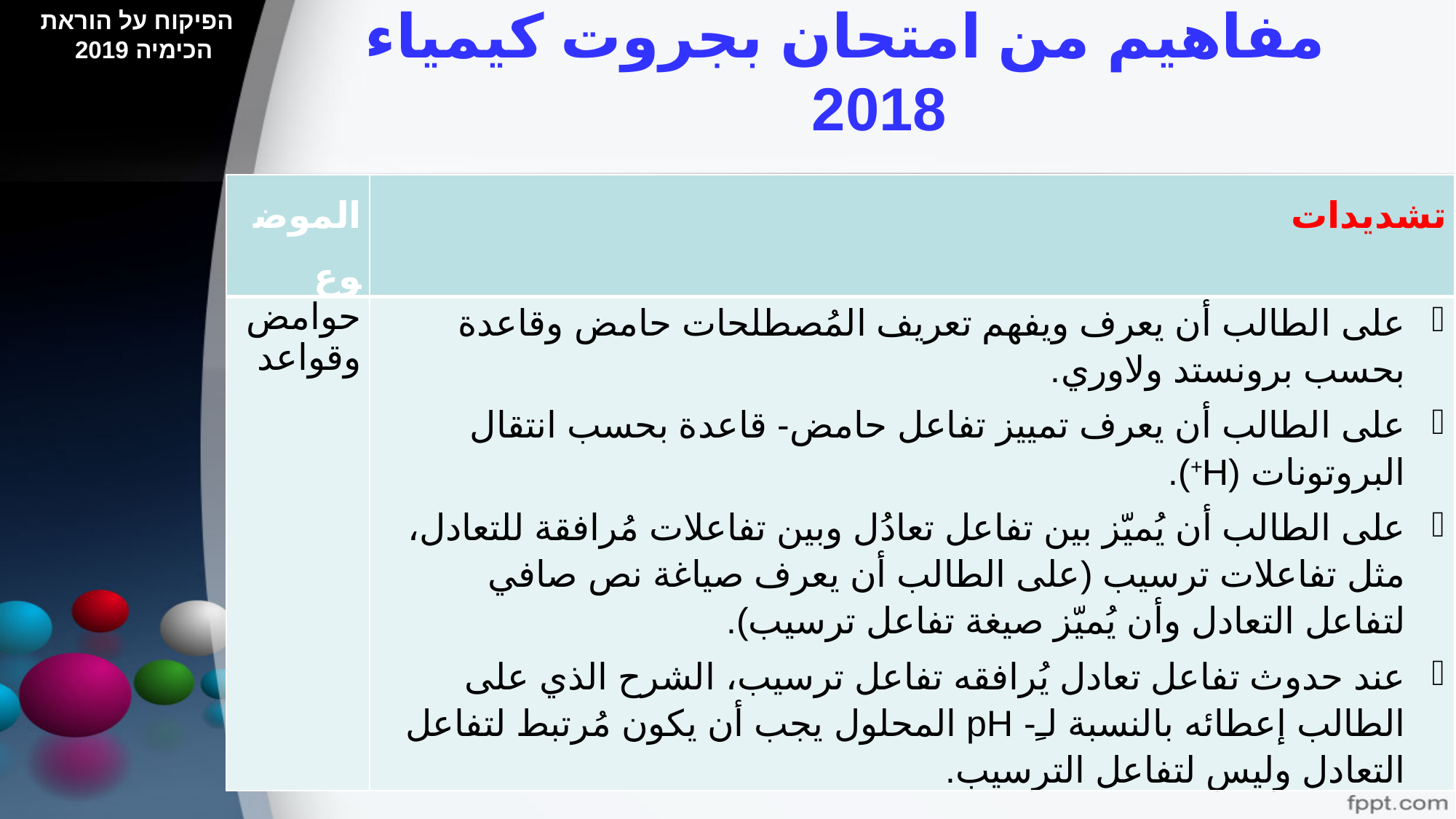

הפיקוח על הוראת הכימיה 2019
# مفاهيم من امتحان بجروت كيمياء 2018
| الموضوع | تشديدات |
| --- | --- |
| حوامض وقواعد | على الطالب أن يعرف ويفهم تعريف المُصطلحات حامض وقاعدة بحسب برونستد ولاوري. على الطالب أن يعرف تمييز تفاعل حامض- قاعدة بحسب انتقال البروتونات (H+). على الطالب أن يُميّز بين تفاعل تعادُل وبين تفاعلات مُرافقة للتعادل، مثل تفاعلات ترسيب (على الطالب أن يعرف صياغة نص صافي لتفاعل التعادل وأن يُميّز صيغة تفاعل ترسيب). عند حدوث تفاعل تعادل يُرافقه تفاعل ترسيب، الشرح الذي على الطالب إعطائه بالنسبة لـِ- pH المحلول يجب أن يكون مُرتبط لتفاعل التعادل وليس لتفاعل الترسيب. |